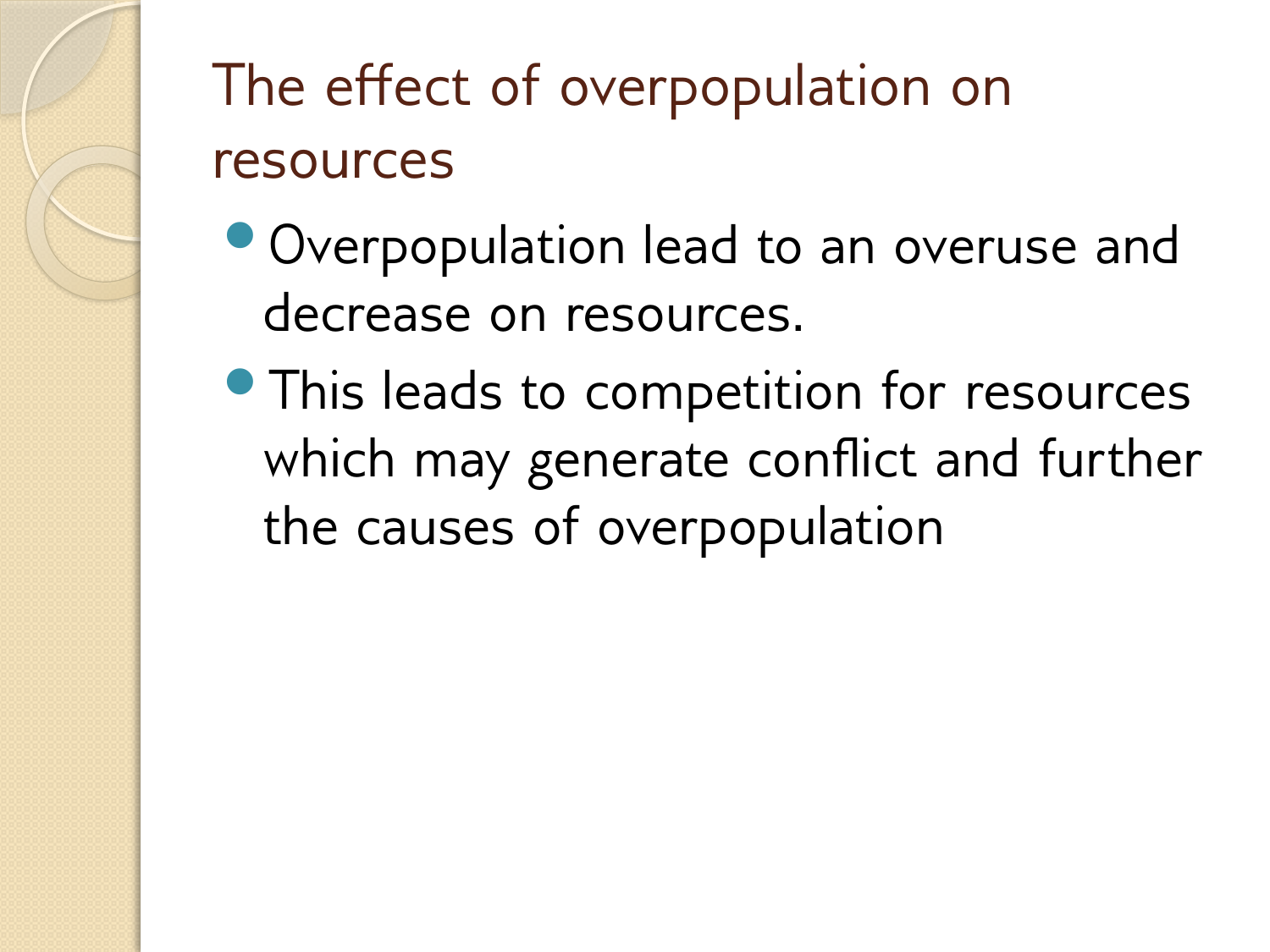

# The effect of overpopulation on resources
Overpopulation lead to an overuse and decrease on resources.
This leads to competition for resources which may generate conflict and further the causes of overpopulation